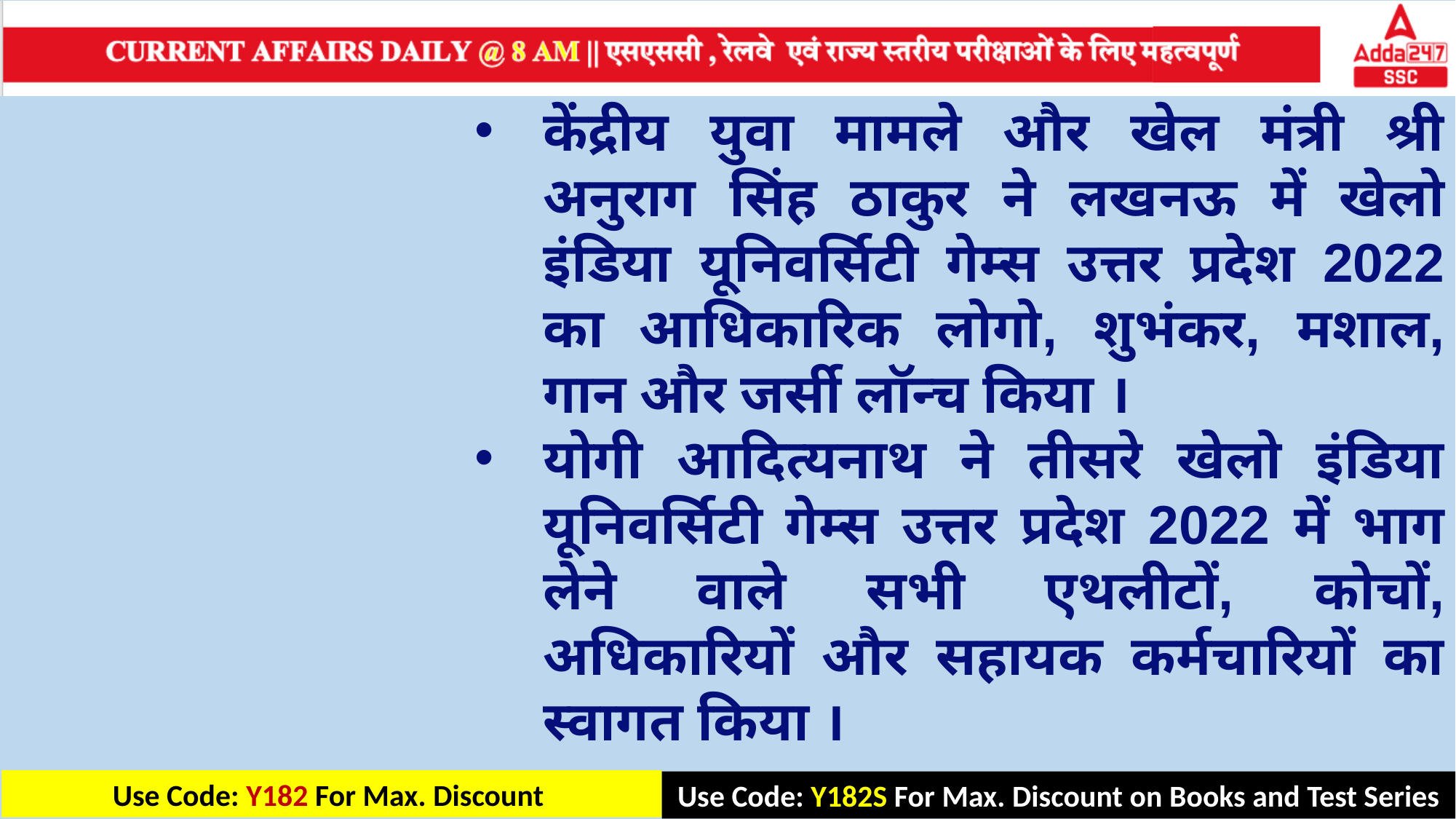

केंद्रीय युवा मामले और खेल मंत्री श्री अनुराग सिंह ठाकुर ने लखनऊ में खेलो इंडिया यूनिवर्सिटी गेम्स उत्तर प्रदेश 2022 का आधिकारिक लोगो, शुभंकर, मशाल, गान और जर्सी लॉन्च किया ।
योगी आदित्यनाथ ने तीसरे खेलो इंडिया यूनिवर्सिटी गेम्स उत्तर प्रदेश 2022 में भाग लेने वाले सभी एथलीटों, कोचों, अधिकारियों और सहायक कर्मचारियों का स्वागत किया ।